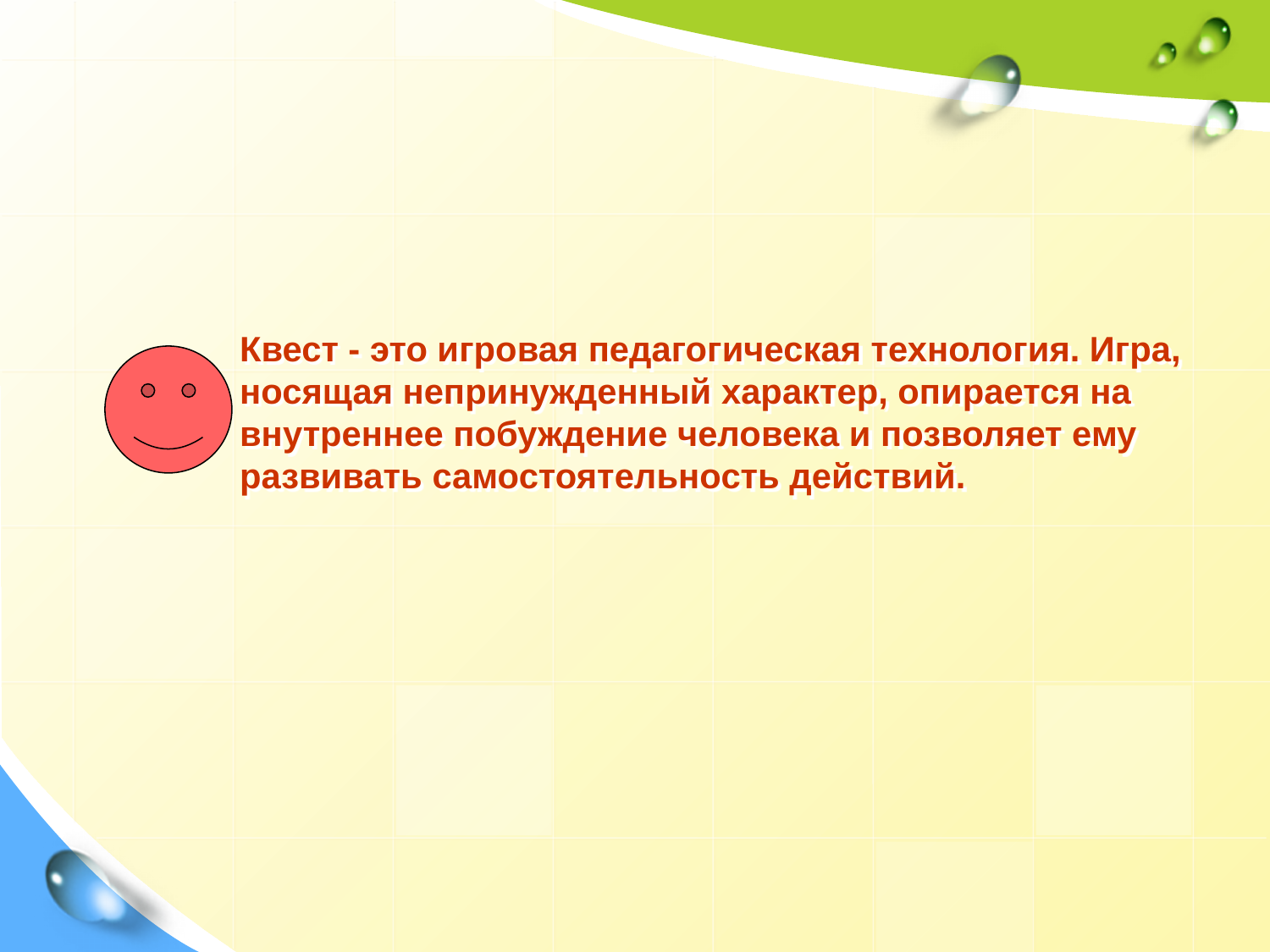

# Квест - это игровая педагогическая технология. Игра, носящая непринужденный характер, опирается на внутреннее побуждение человека и позволяет ему развивать самостоятельность действий.